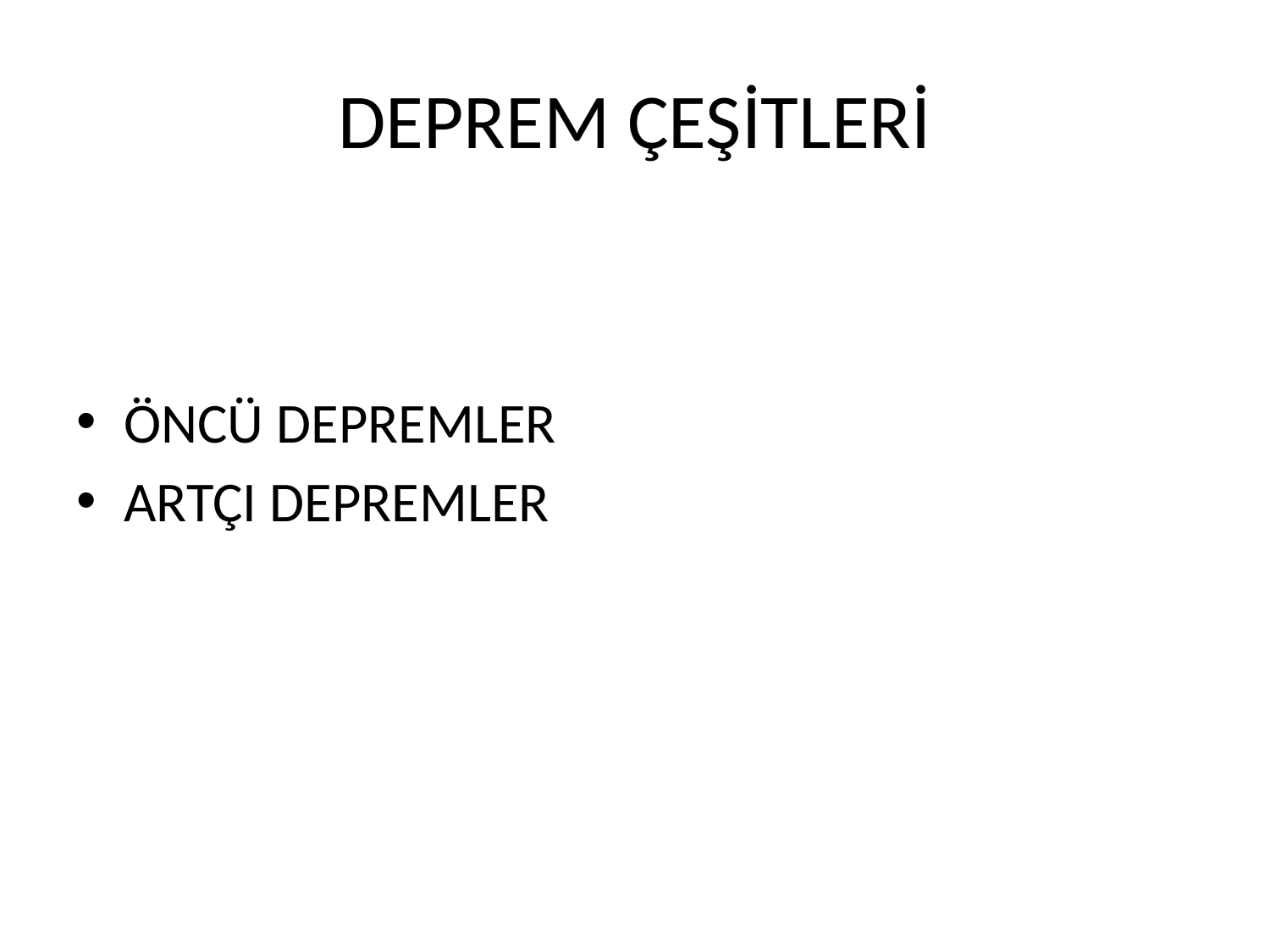

# DEPREM ÇEŞİTLERİ

ÖNCÜ DEPREMLER
ARTÇI DEPREMLER